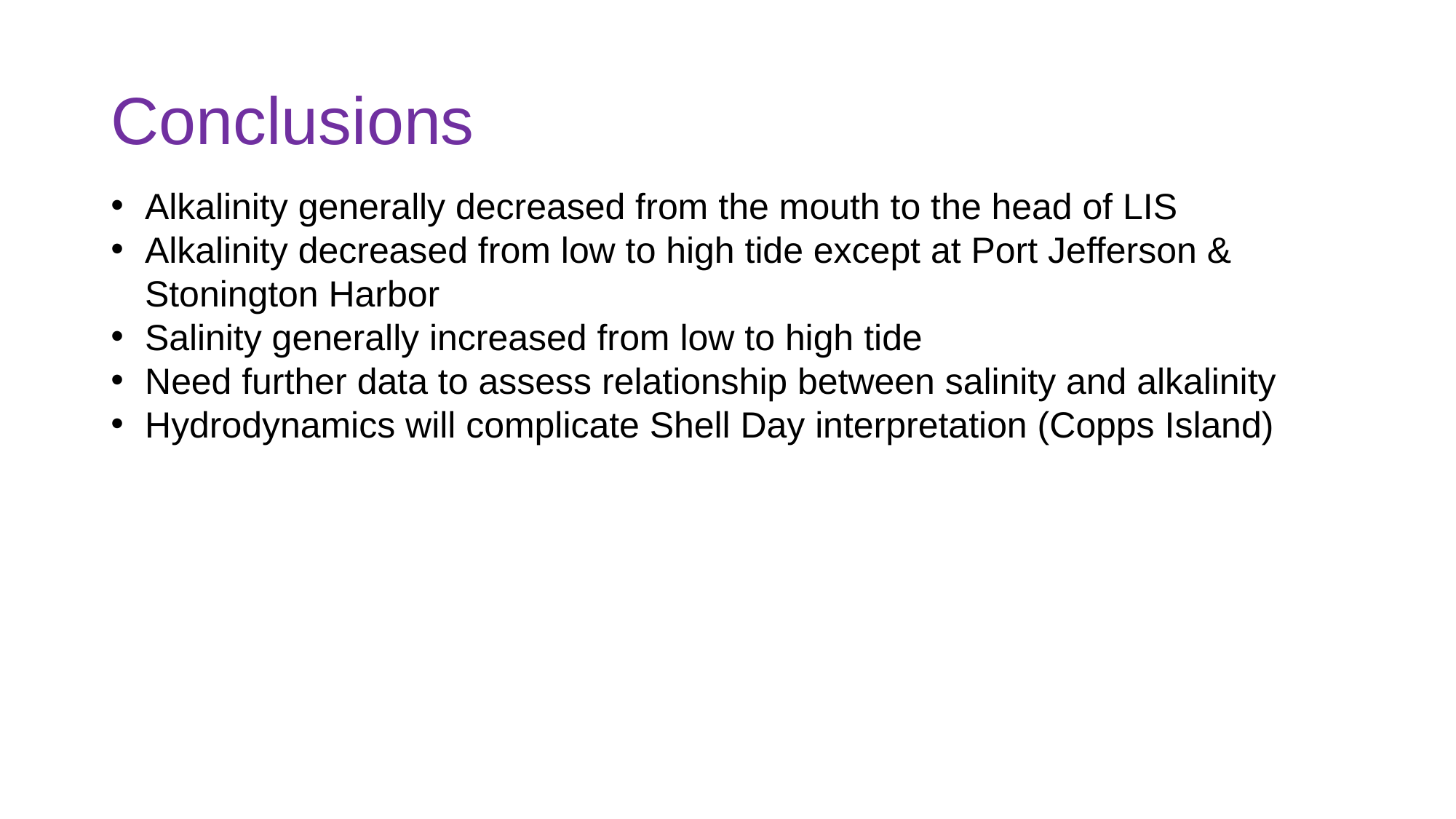

# Conclusions
Alkalinity generally decreased from the mouth to the head of LIS
Alkalinity decreased from low to high tide except at Port Jefferson & Stonington Harbor
Salinity generally increased from low to high tide
Need further data to assess relationship between salinity and alkalinity
Hydrodynamics will complicate Shell Day interpretation (Copps Island)